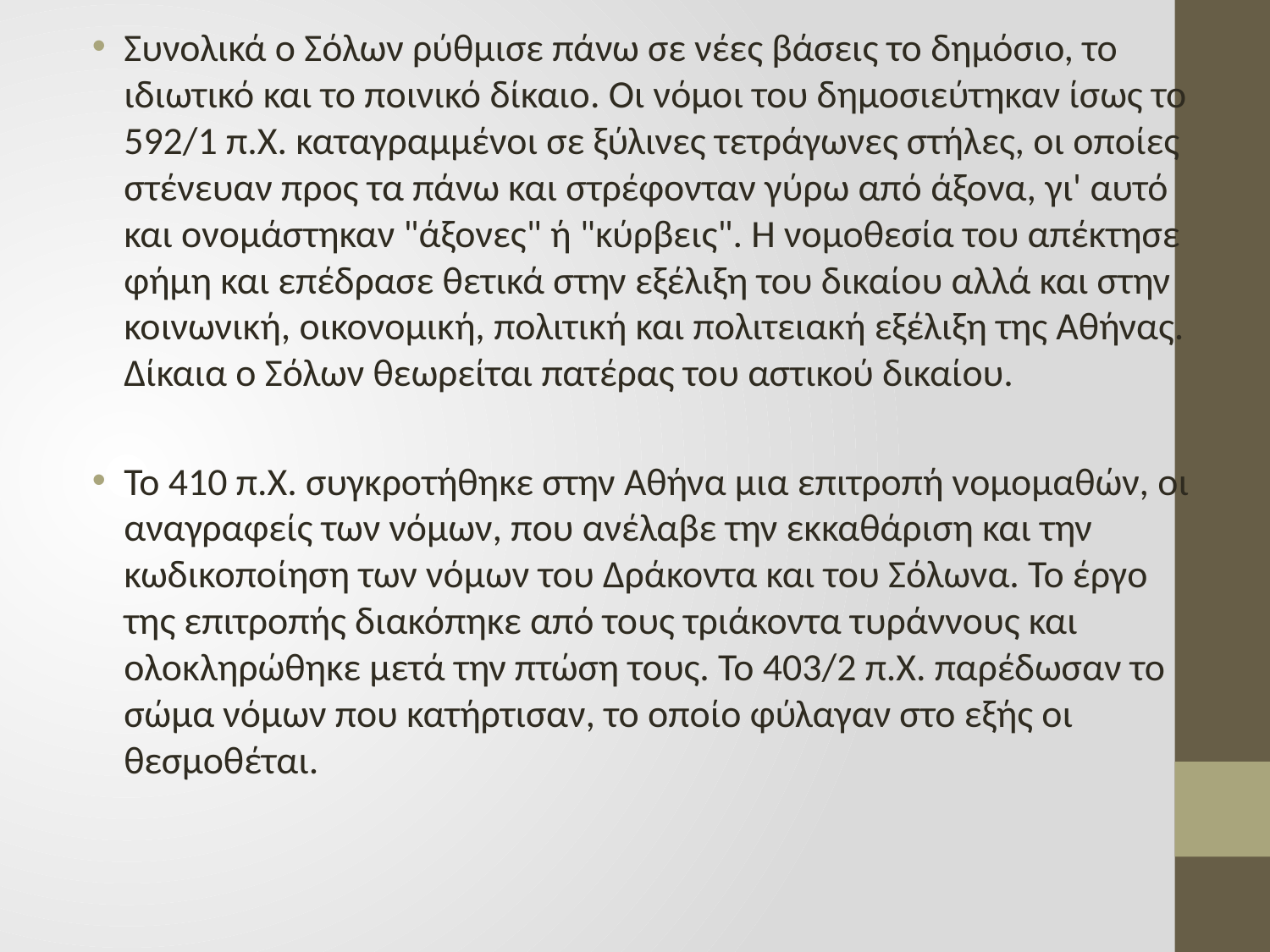

Συνολικά ο Σόλων ρύθμισε πάνω σε νέες βάσεις το δημόσιο, το ιδιωτικό και το ποινικό δίκαιο. Οι νόμοι του δημοσιεύτηκαν ίσως το 592/1 π.Χ. καταγραμμένοι σε ξύλινες τετράγωνες στήλες, οι οποίες στένευαν προς τα πάνω και στρέφονταν γύρω από άξονα, γι' αυτό και ονομάστηκαν "άξονες" ή "κύρβεις". Η νομοθεσία του απέκτησε φήμη και επέδρασε θετικά στην εξέλιξη του δικαίου αλλά και στην κοινωνική, οικονομική, πολιτική και πολιτειακή εξέλιξη της Αθήνας. Δίκαια ο Σόλων θεωρείται πατέρας του αστικού δικαίου.

Το 410 π.Χ. συγκροτήθηκε στην Αθήνα μια επιτροπή νομομαθών, οι αναγραφείς των νόμων, που ανέλαβε την εκκαθάριση και την κωδικοποίηση των νόμων του Δράκοντα και του Σόλωνα. Το έργο της επιτροπής διακόπηκε από τους τριάκοντα τυράννους και ολοκληρώθηκε μετά την πτώση τους. Το 403/2 π.Χ. παρέδωσαν το σώμα νόμων που κατήρτισαν, το οποίο φύλαγαν στο εξής οι θεσμοθέται.